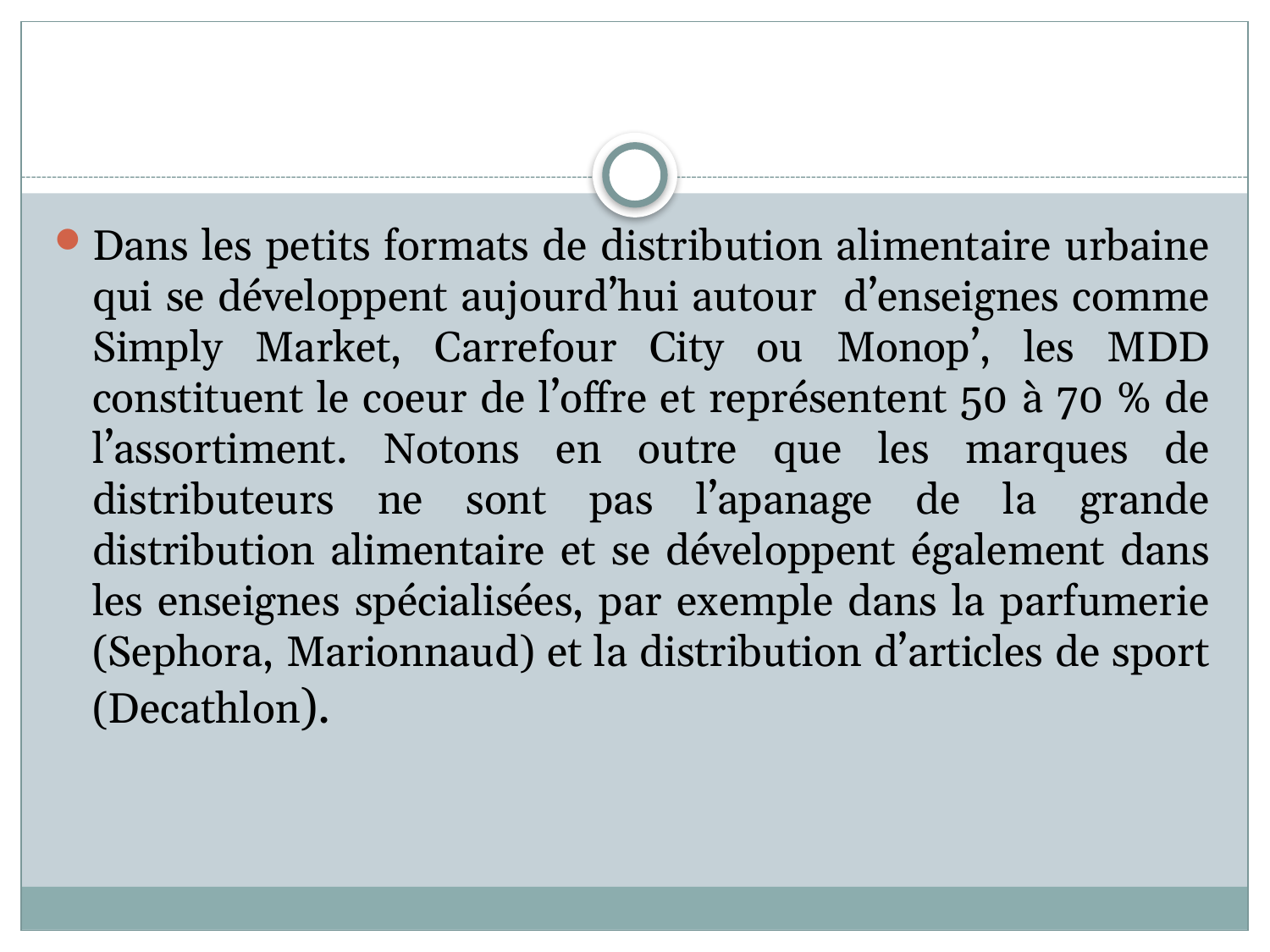

#
Dans les petits formats de distribution alimentaire urbaine qui se développent aujourd’hui autour  d’enseignes comme Simply Market, Carrefour City ou Monop’, les MDD constituent le coeur de l’offre et représentent 50 à 70 % de l’assortiment. Notons en outre que les marques de distributeurs ne sont pas l’apanage de la grande distribution alimentaire et se développent également dans les enseignes spécialisées, par exemple dans la parfumerie (Sephora, Marionnaud) et la distribution d’articles de sport (Decathlon).